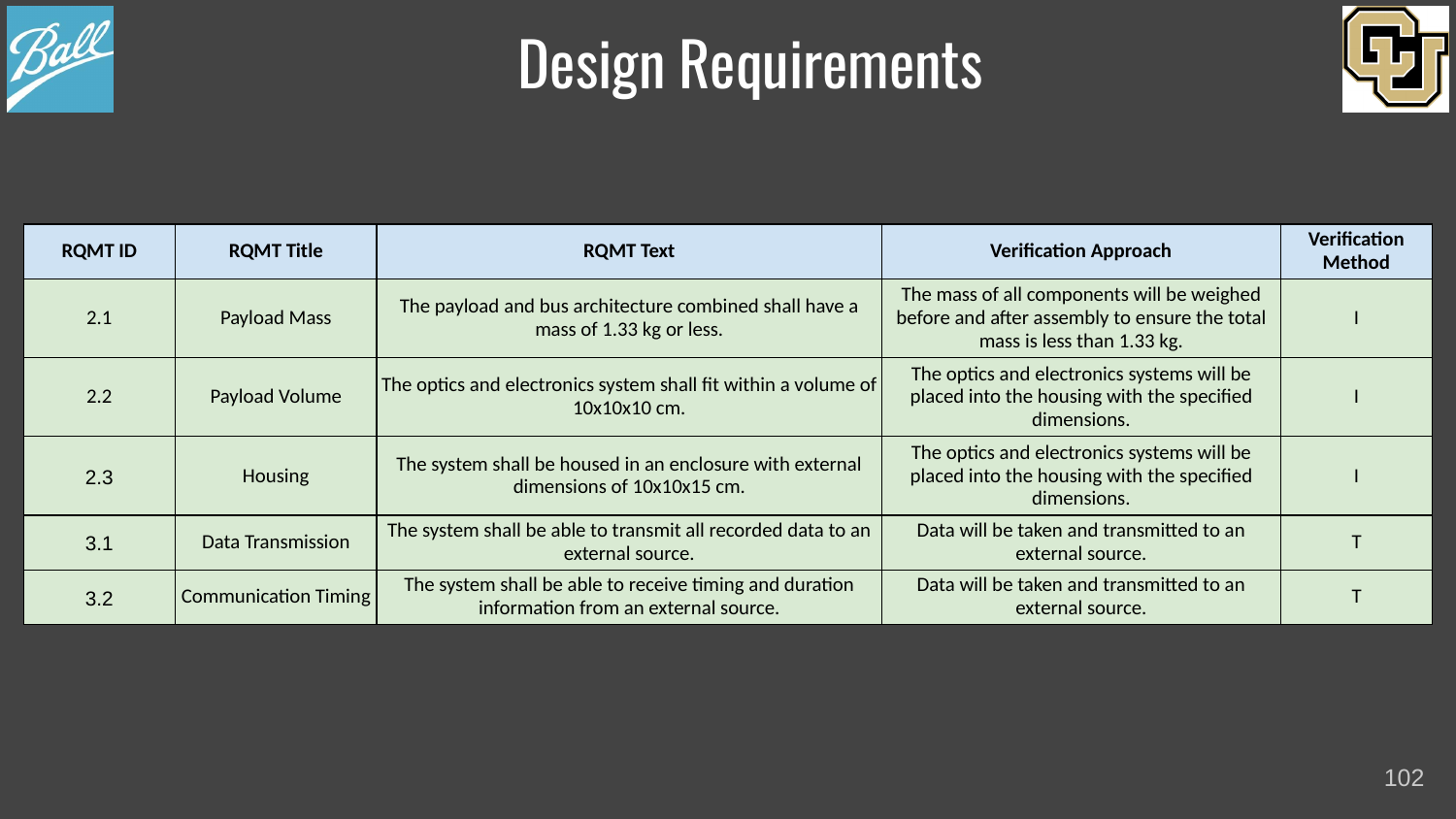

Design Requirements
| RQMT ID | RQMT Title | RQMT Text | Verification Approach | Verification Method |
| --- | --- | --- | --- | --- |
| 2.1 | Payload Mass | The payload and bus architecture combined shall have a mass of 1.33 kg or less. | The mass of all components will be weighed before and after assembly to ensure the total mass is less than 1.33 kg. | I |
| 2.2 | Payload Volume | The optics and electronics system shall fit within a volume of 10x10x10 cm. | The optics and electronics systems will be placed into the housing with the specified dimensions. | I |
| 2.3 | Housing | The system shall be housed in an enclosure with external dimensions of 10x10x15 cm. | The optics and electronics systems will be placed into the housing with the specified dimensions. | I |
| 3.1 | Data Transmission | The system shall be able to transmit all recorded data to an external source. | Data will be taken and transmitted to an external source. | T |
| 3.2 | Communication Timing | The system shall be able to receive timing and duration information from an external source. | Data will be taken and transmitted to an external source. | T |
102